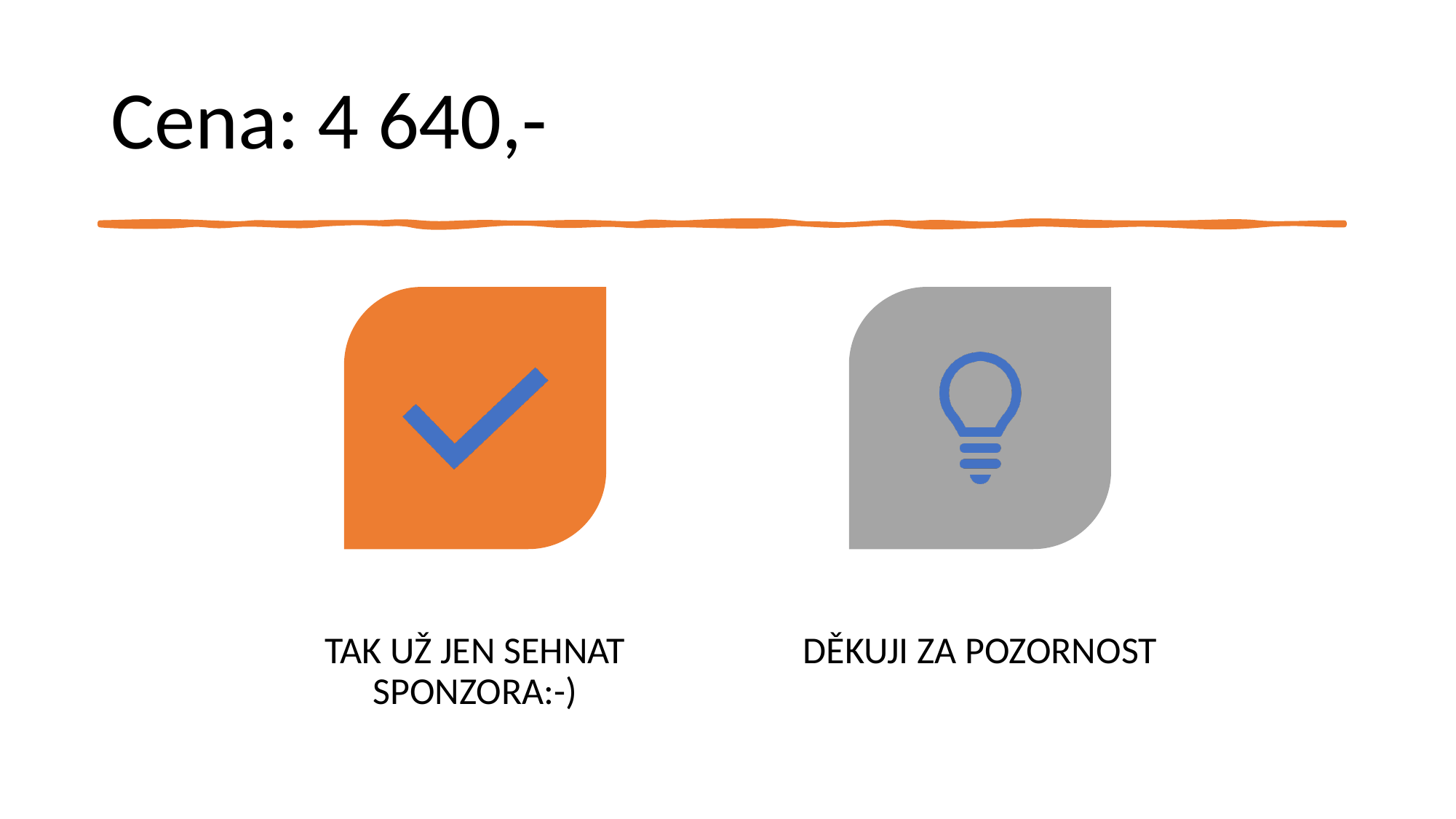

# Cena: 4 640,-

Tak už jen sehnat sponzora:-)
Děkuji za pozornost